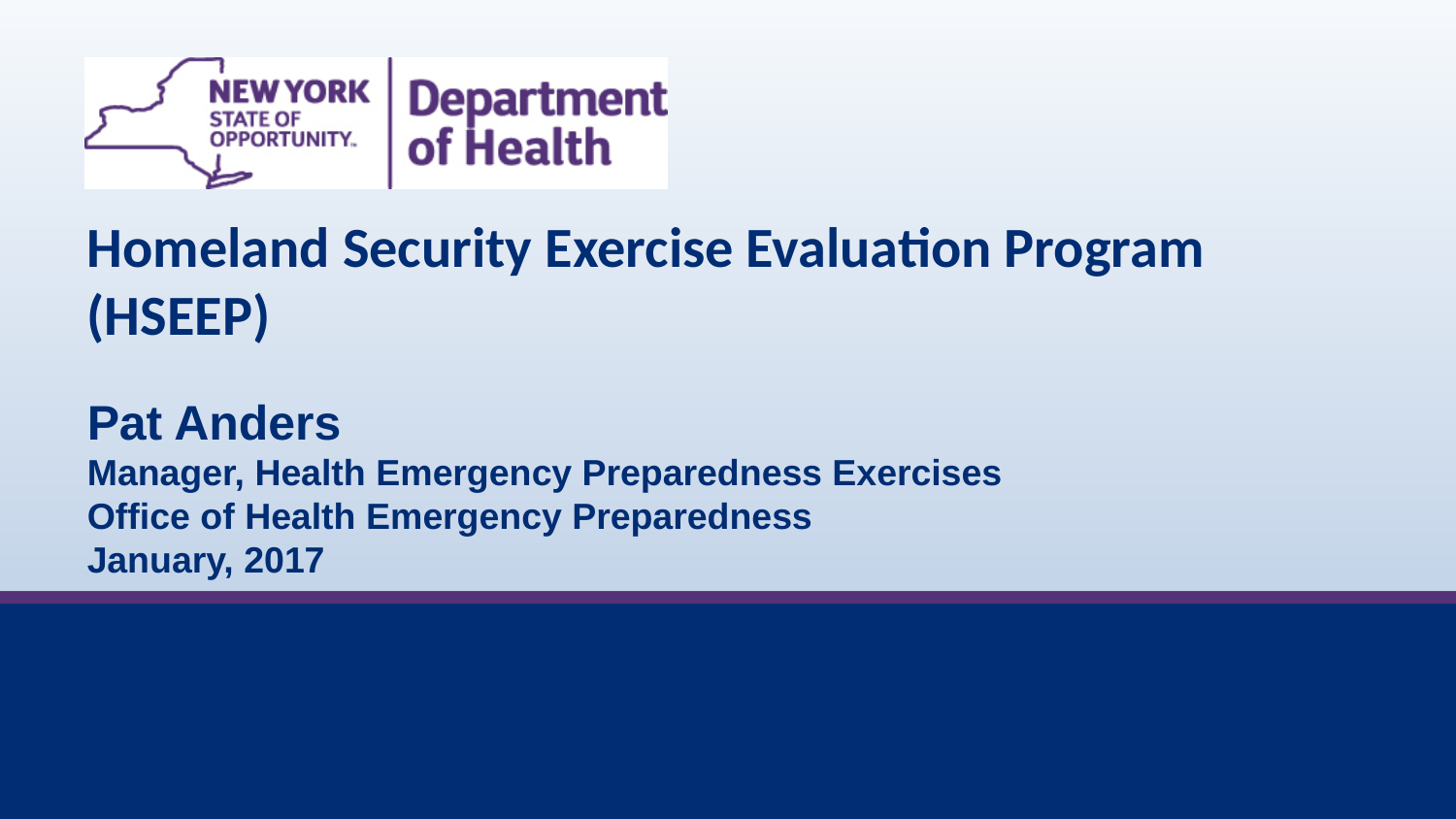

Homeland Security Exercise Evaluation Program (HSEEP)
Pat Anders
Manager, Health Emergency Preparedness Exercises
Office of Health Emergency Preparedness
January, 2017